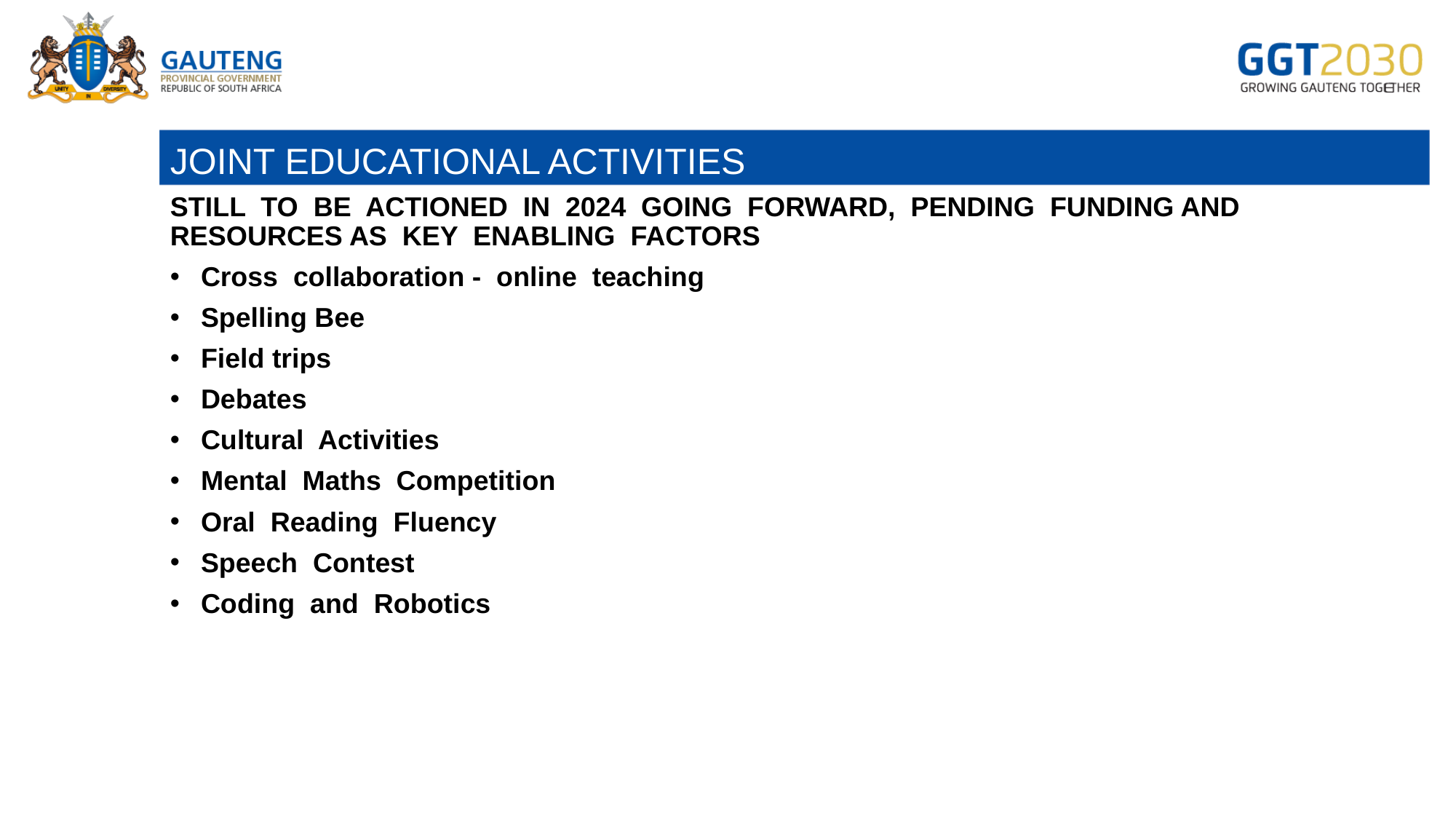

# JOINT EDUCATIONAL ACTIVITIES
STILL  TO  BE  ACTIONED  IN  2024  GOING  FORWARD,  PENDING  FUNDING AND  RESOURCES AS  KEY  ENABLING  FACTORS
Cross  collaboration -  online  teaching
Spelling Bee
Field trips
Debates
Cultural  Activities
Mental  Maths  Competition
Oral  Reading  Fluency
Speech  Contest
Coding  and  Robotics